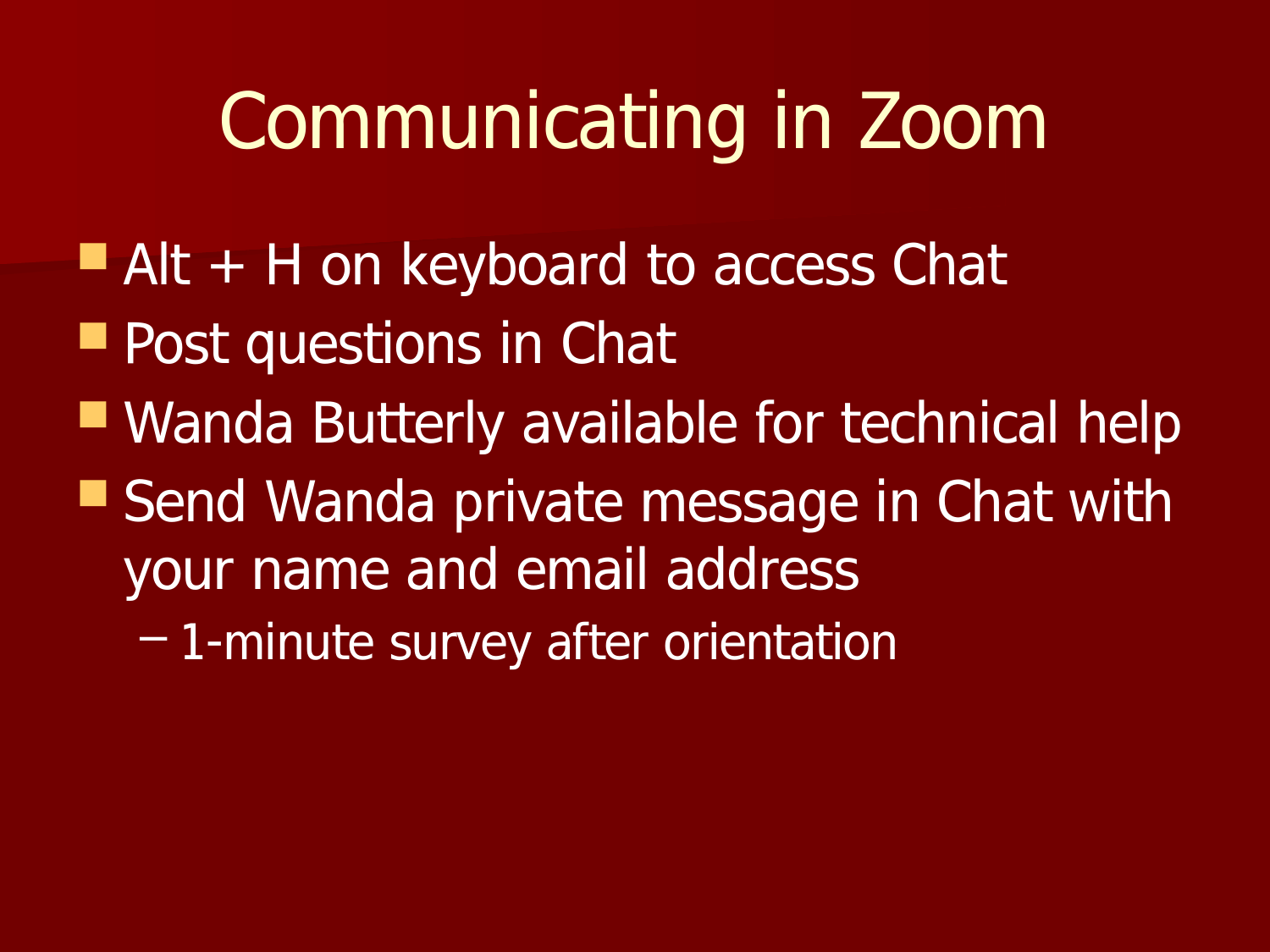

# Communicating in Zoom
Alt + H on keyboard to access Chat
Post questions in Chat
Wanda Butterly available for technical help
Send Wanda private message in Chat with your name and email address
1-minute survey after orientation